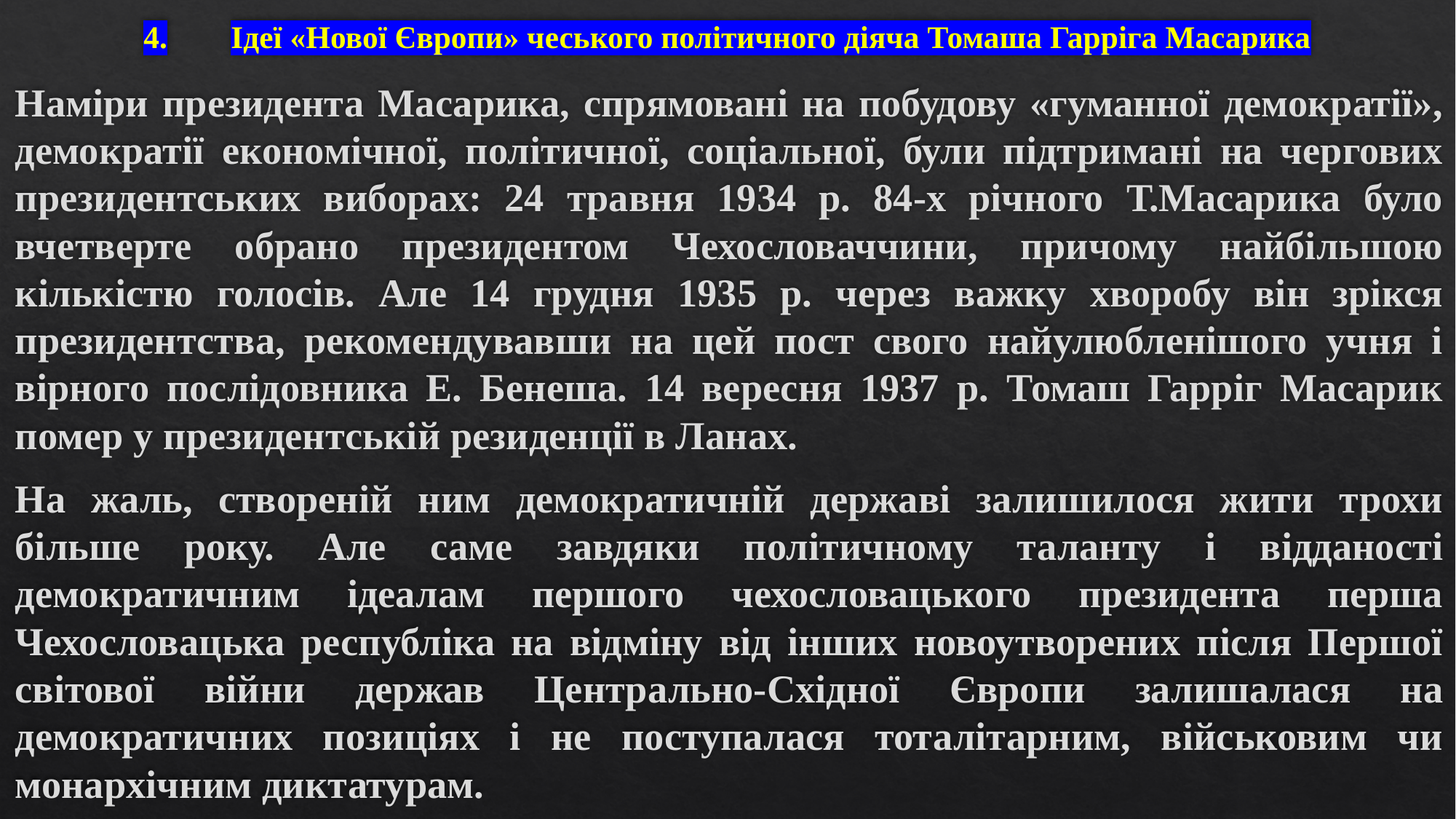

# 4.	Ідеї «Нової Європи» чеського політичного діяча Томаша Гарріга Масарика
Наміри президента Масарика, спрямовані на побудову «гуманної демократії», демократії економічної, політичної, соціальної, були підтримані на чергових президентських виборах: 24 травня 1934 р. 84-х річного Т.Масарика було вчетверте обрано президентом Чехословаччини, причому найбільшою кількістю голосів. Але 14 грудня 1935 р. через важку хворобу він зрікся президентства, рекомендувавши на цей пост свого найулюбленішого учня і вірного послідовника Е. Бенеша. 14 вересня 1937 р. Томаш Гарріг Масарик помер у президентській резиденції в Ланах.
На жаль, створеній ним демократичній державі залишилося жити трохи більше року. Але саме завдяки політичному таланту і відданості демократичним ідеалам першого чехословацького президента перша Чехословацька республіка на відміну від інших новоутворених після Першої світової війни держав Центрально-Східної Європи залишалася на демократичних позиціях і не поступалася тоталітарним, військовим чи монархічним диктатурам.